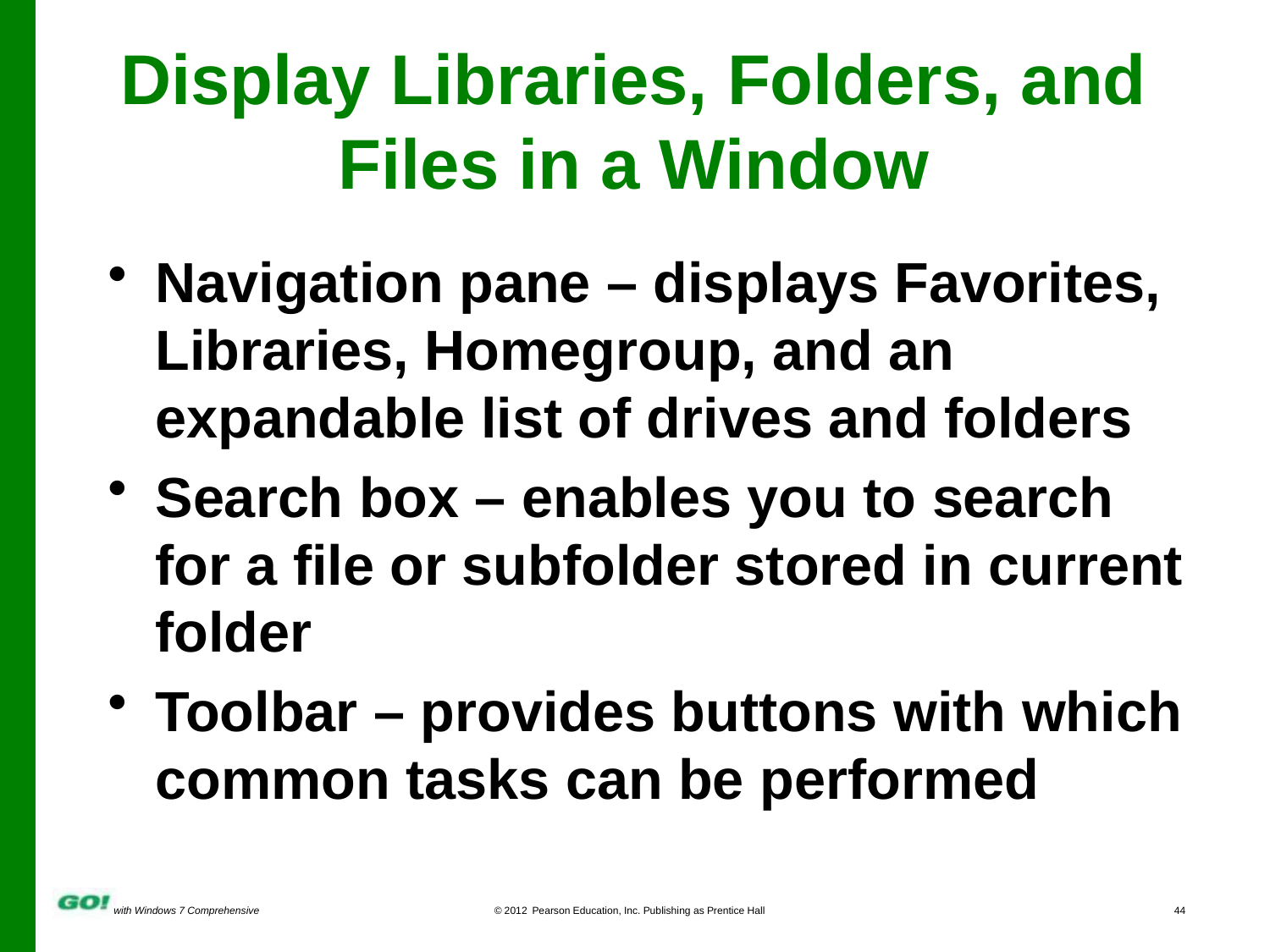

Display Libraries, Folders, and Files in a Window
Navigation pane – displays Favorites, Libraries, Homegroup, and an expandable list of drives and folders
Search box – enables you to search for a file or subfolder stored in current folder
Toolbar – provides buttons with which common tasks can be performed